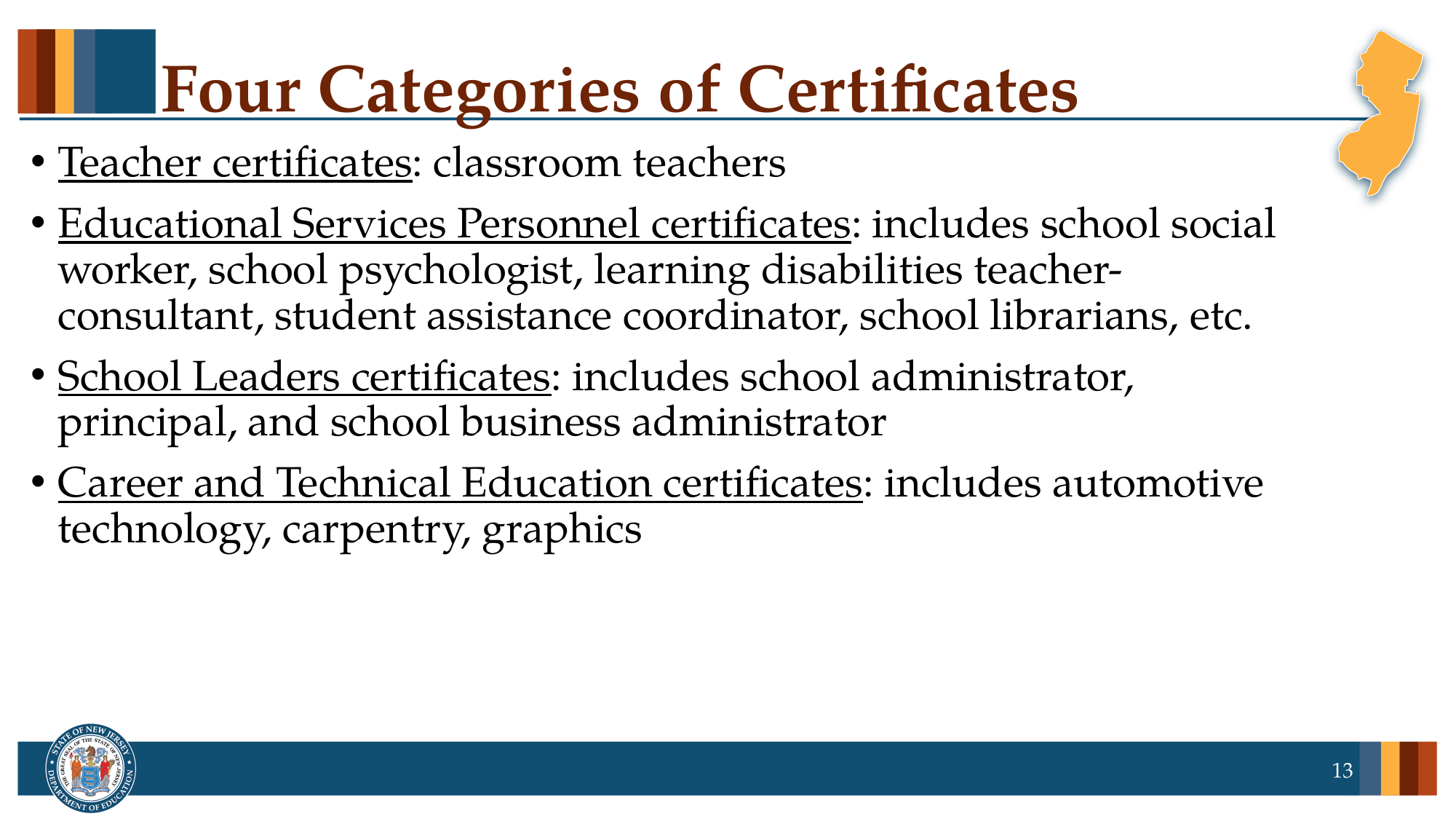

# Four Categories of Certificates
Teacher certificates: classroom teachers
Educational Services Personnel certificates: includes school social worker, school psychologist, learning disabilities teacher-consultant, student assistance coordinator, school librarians, etc.
School Leaders certificates: includes school administrator, principal, and school business administrator
Career and Technical Education certificates: includes automotive technology, carpentry, graphics
13